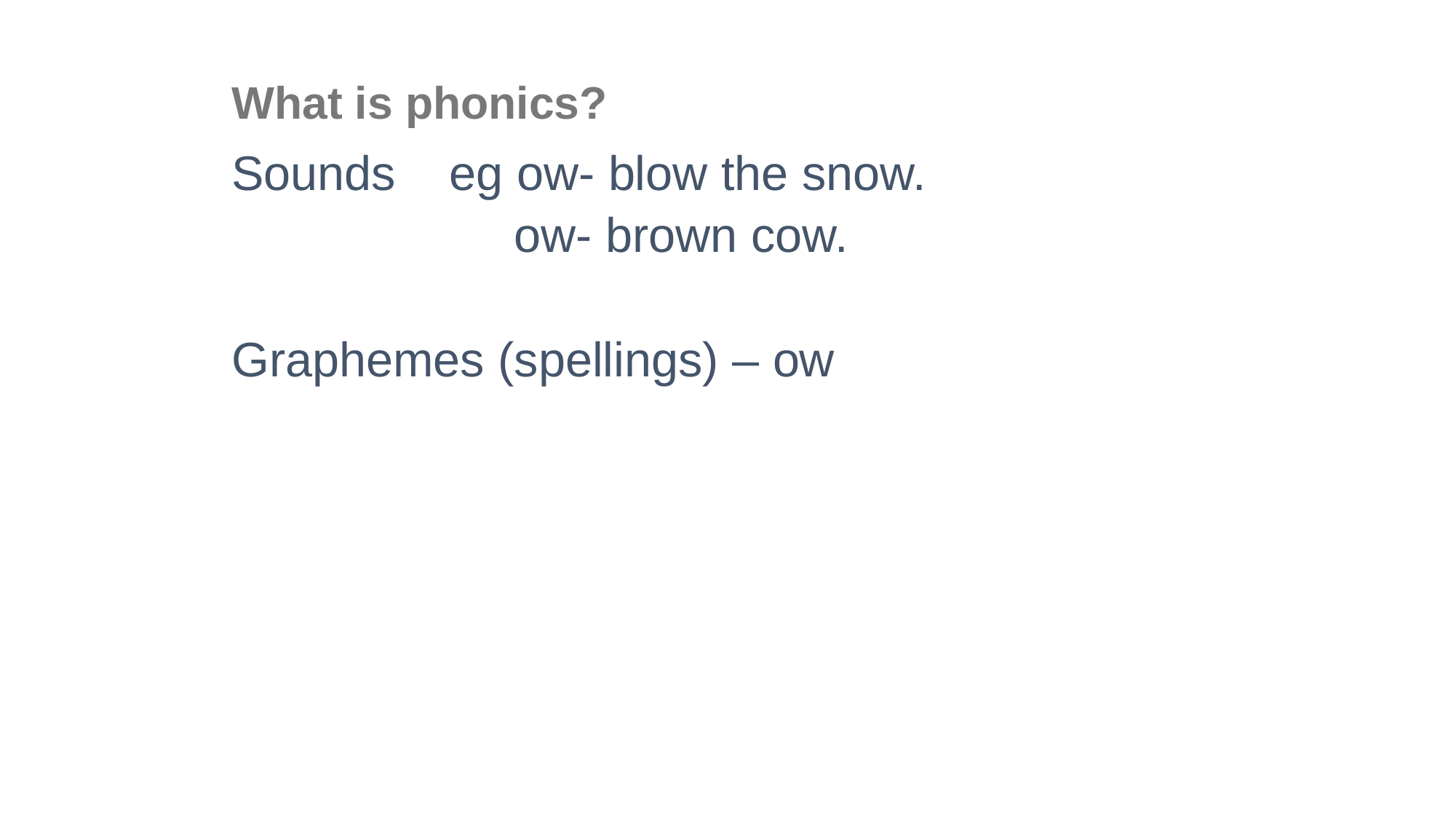

# What is phonics?
Sounds    eg ow- blow the snow.
                     ow- brown cow.

Graphemes (spellings) – ow